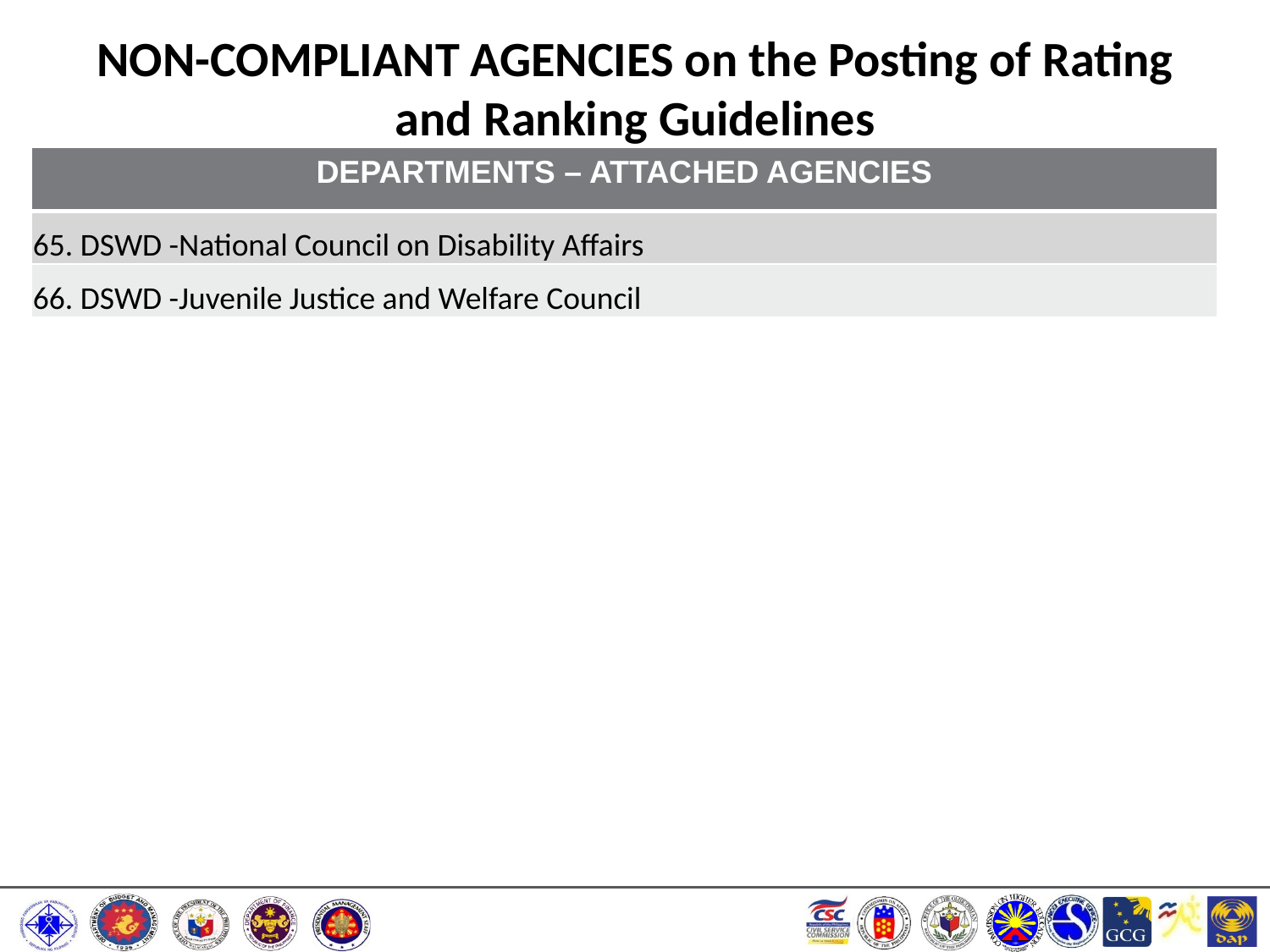

# NON-COMPLIANT AGENCIES on the Posting of Rating and Ranking Guidelines
| DEPARTMENTS – ATTACHED AGENCIES |
| --- |
| 65. DSWD -National Council on Disability Affairs |
| 66. DSWD -Juvenile Justice and Welfare Council |